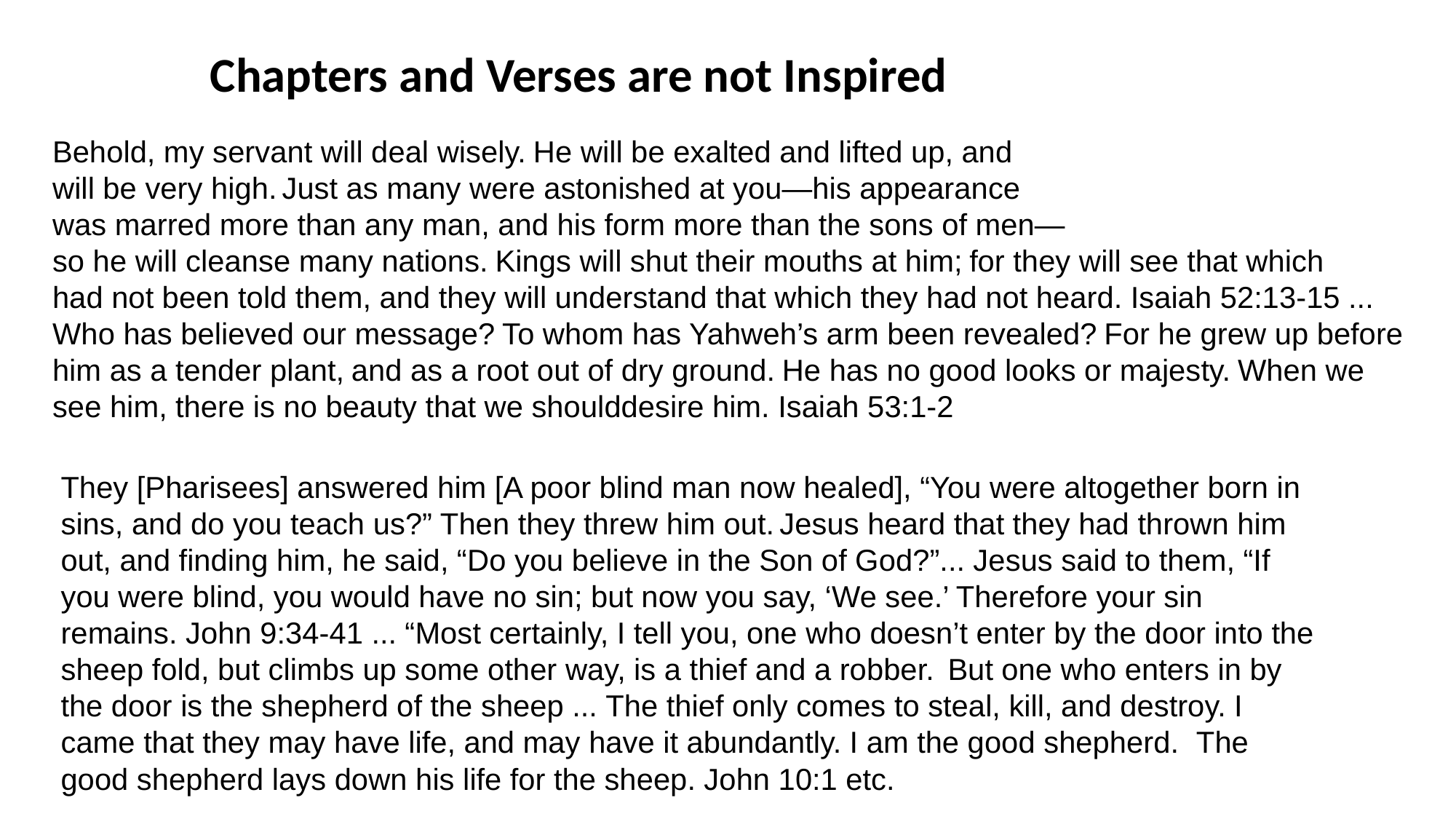

Chapters and Verses are not Inspired
Behold, my servant will deal wisely. He will be exalted and lifted up, and
will be very high. Just as many were astonished at you—his appearance
was marred more than any man, and his form more than the sons of men—
so he will cleanse many nations. Kings will shut their mouths at him; for they will see that which
had not been told them, and they will understand that which they had not heard. Isaiah 52:13-15 ...
Who has believed our message? To whom has Yahweh’s arm been revealed? For he grew up before
him as a tender plant, and as a root out of dry ground. He has no good looks or majesty. When we
see him, there is no beauty that we shoulddesire him. Isaiah 53:1-2
They [Pharisees] answered him [A poor blind man now healed], “You were altogether born in sins, and do you teach us?” Then they threw him out. Jesus heard that they had thrown him out, and finding him, he said, “Do you believe in the Son of God?”... Jesus said to them, “If you were blind, you would have no sin; but now you say, ‘We see.’ Therefore your sin remains. John 9:34-41 ... “Most certainly, I tell you, one who doesn’t enter by the door into the sheep fold, but climbs up some other way, is a thief and a robber.  But one who enters in by the door is the shepherd of the sheep ... The thief only comes to steal, kill, and destroy. I came that they may have life, and may have it abundantly. I am the good shepherd.  The good shepherd lays down his life for the sheep. John 10:1 etc.